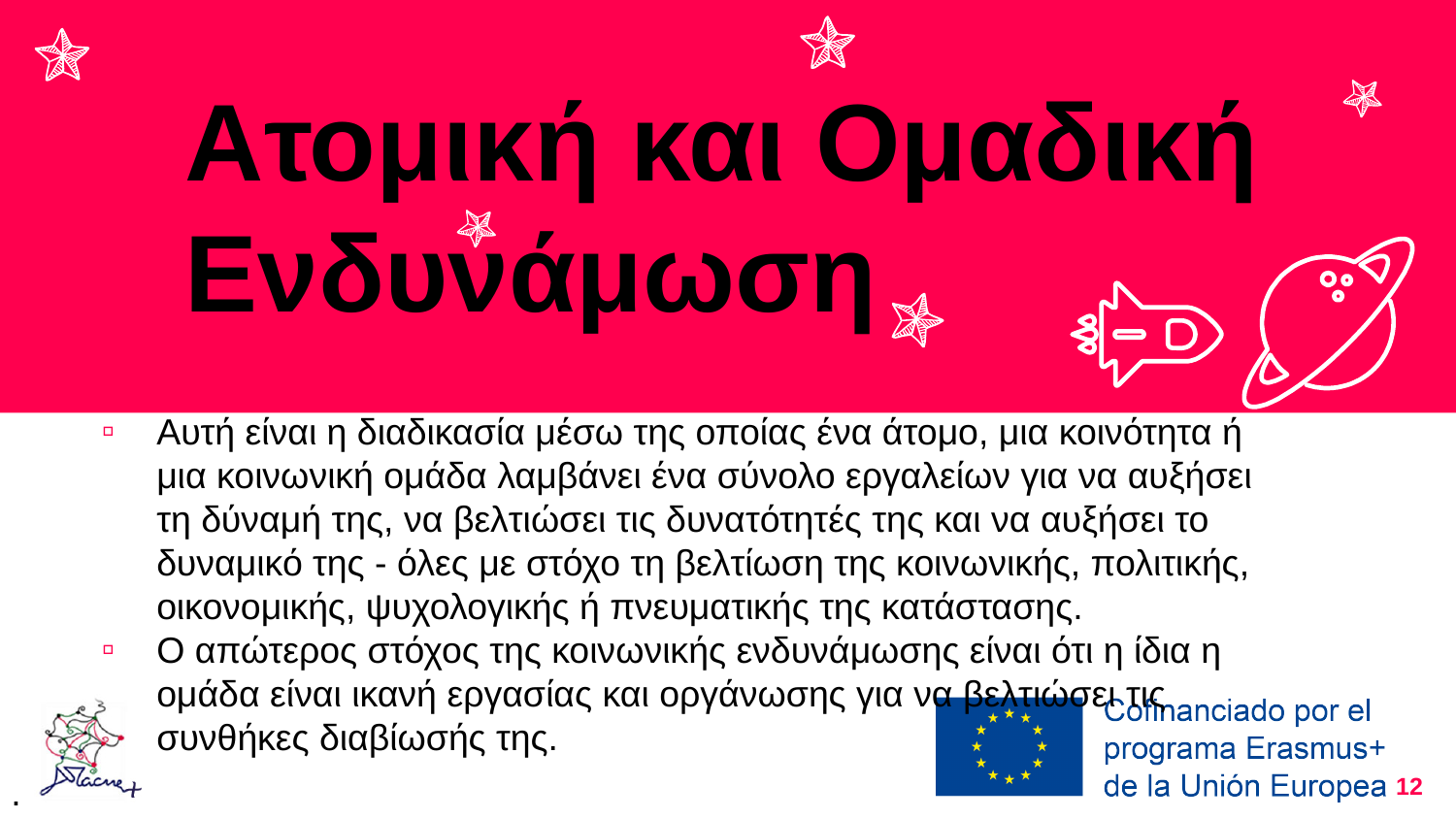

Ατομική και Ομαδική Ενδυνάμωση

Αυτή είναι η διαδικασία μέσω της οποίας ένα άτομο, μια κοινότητα ή μια κοινωνική ομάδα λαμβάνει ένα σύνολο εργαλείων για να αυξήσει τη δύναμή της, να βελτιώσει τις δυνατότητές της και να αυξήσει το δυναμικό της - όλες με στόχο τη βελτίωση της κοινωνικής, πολιτικής, οικονομικής, ψυχολογικής ή πνευματικής της κατάστασης.
Ο απώτερος στόχος της κοινωνικής ενδυνάμωσης είναι ότι η ίδια η ομάδα είναι ικανή εργασίας και οργάνωσης για να βελτιώσει τις συνθήκες διαβίωσής της.
.
12